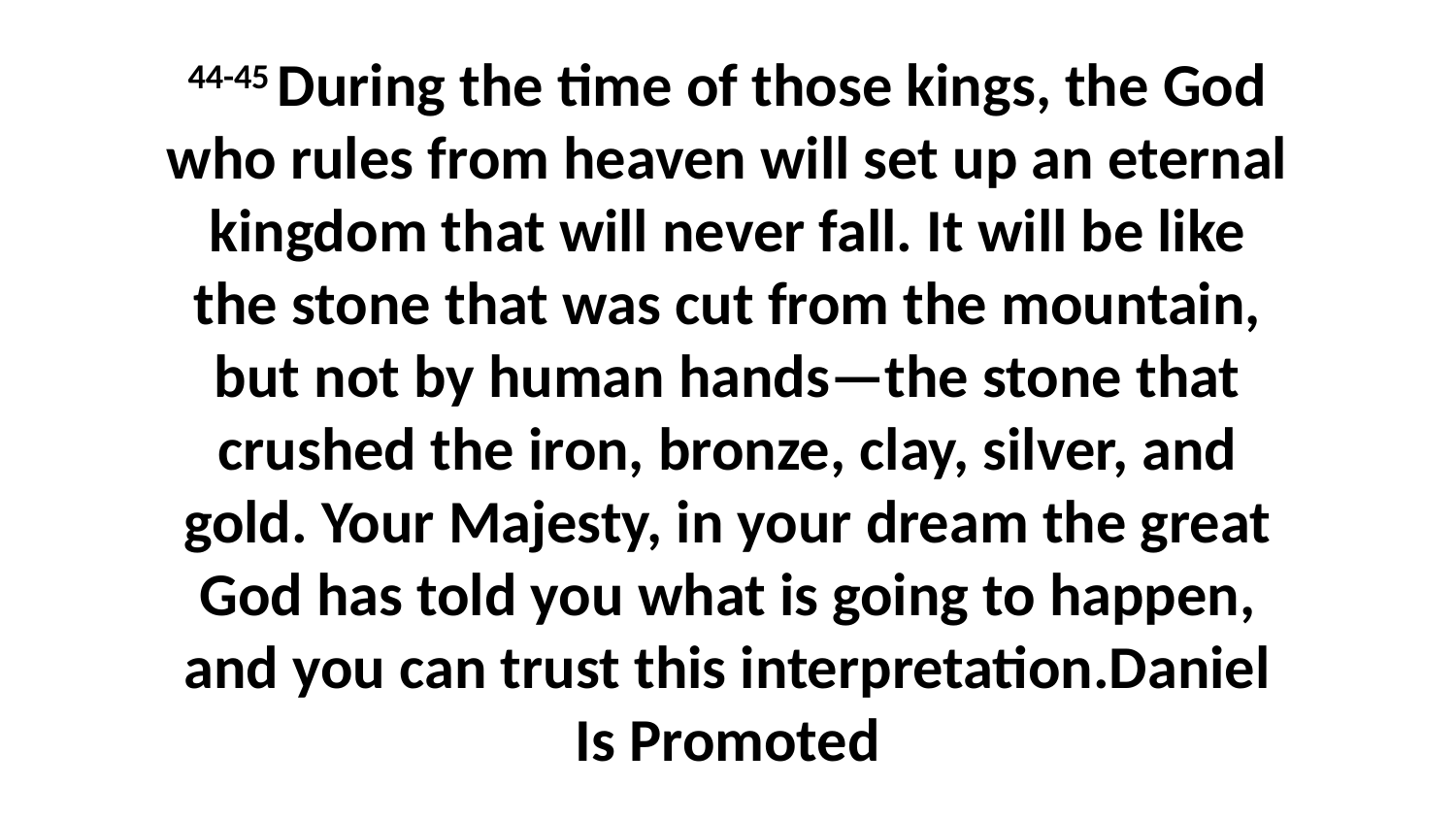

44-45 During the time of those kings, the God who rules from heaven will set up an eternal kingdom that will never fall. It will be like the stone that was cut from the mountain, but not by human hands—the stone that crushed the iron, bronze, clay, silver, and gold. Your Majesty, in your dream the great God has told you what is going to happen, and you can trust this interpretation.Daniel Is Promoted